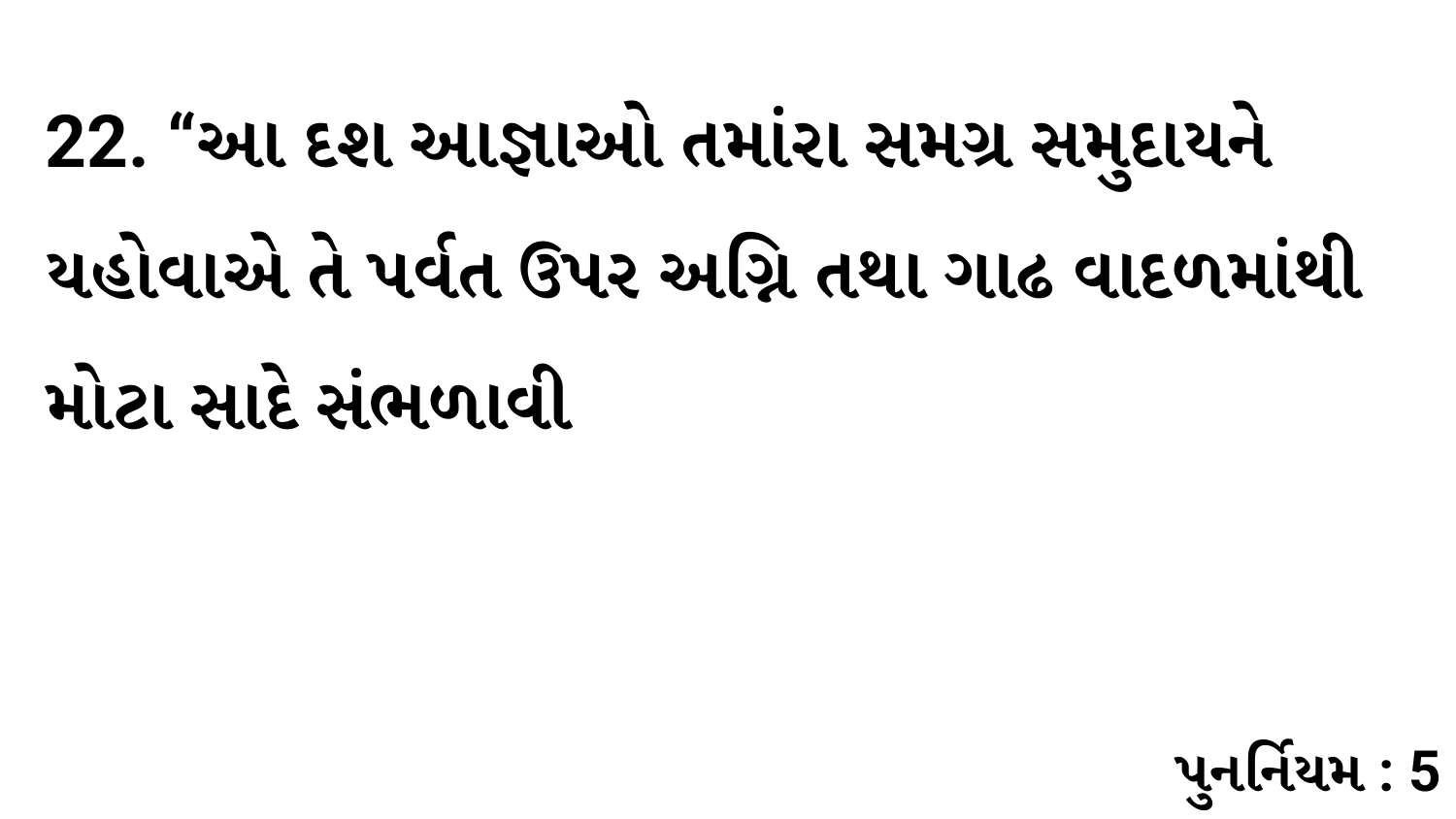

22. “આ દશ આજ્ઞાઓ તમાંરા સમગ્ર સમુદાયને યહોવાએ તે પર્વત ઉપર અગ્નિ તથા ગાઢ વાદળમાંથી મોટા સાદે સંભળાવી
પુનર્નિયમ : 5